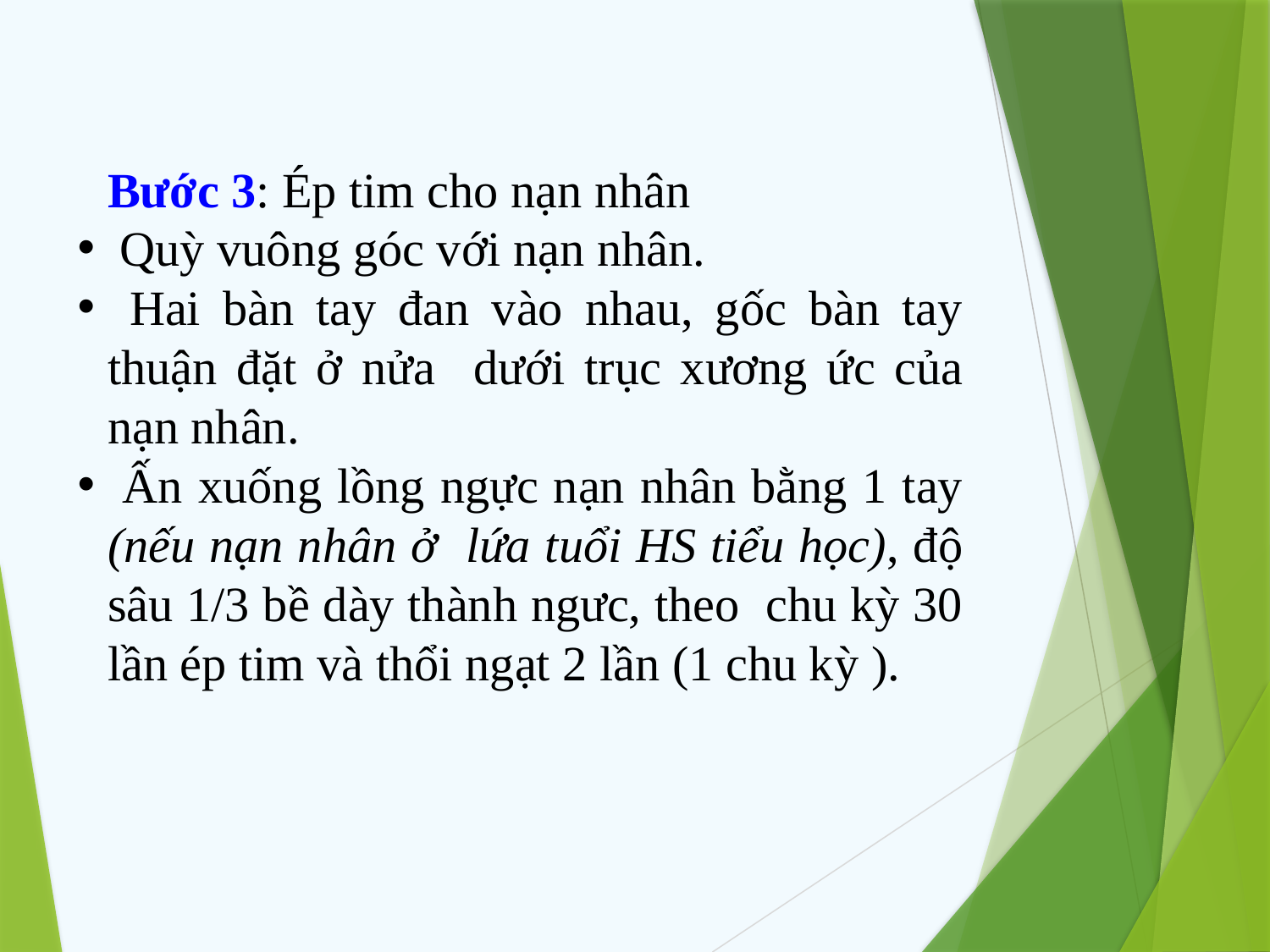

Bước 3: Ép tim cho nạn nhân
 Quỳ vuông góc với nạn nhân.
 Hai bàn tay đan vào nhau, gốc bàn tay thuận đặt ở nửa  dưới trục xương ức của nạn nhân.
 Ấn xuống lồng ngực nạn nhân bằng 1 tay (nếu nạn nhân ở  lứa tuổi HS tiểu học), độ sâu 1/3 bề dày thành ngưc, theo  chu kỳ 30 lần ép tim và thổi ngạt 2 lần (1 chu kỳ ).